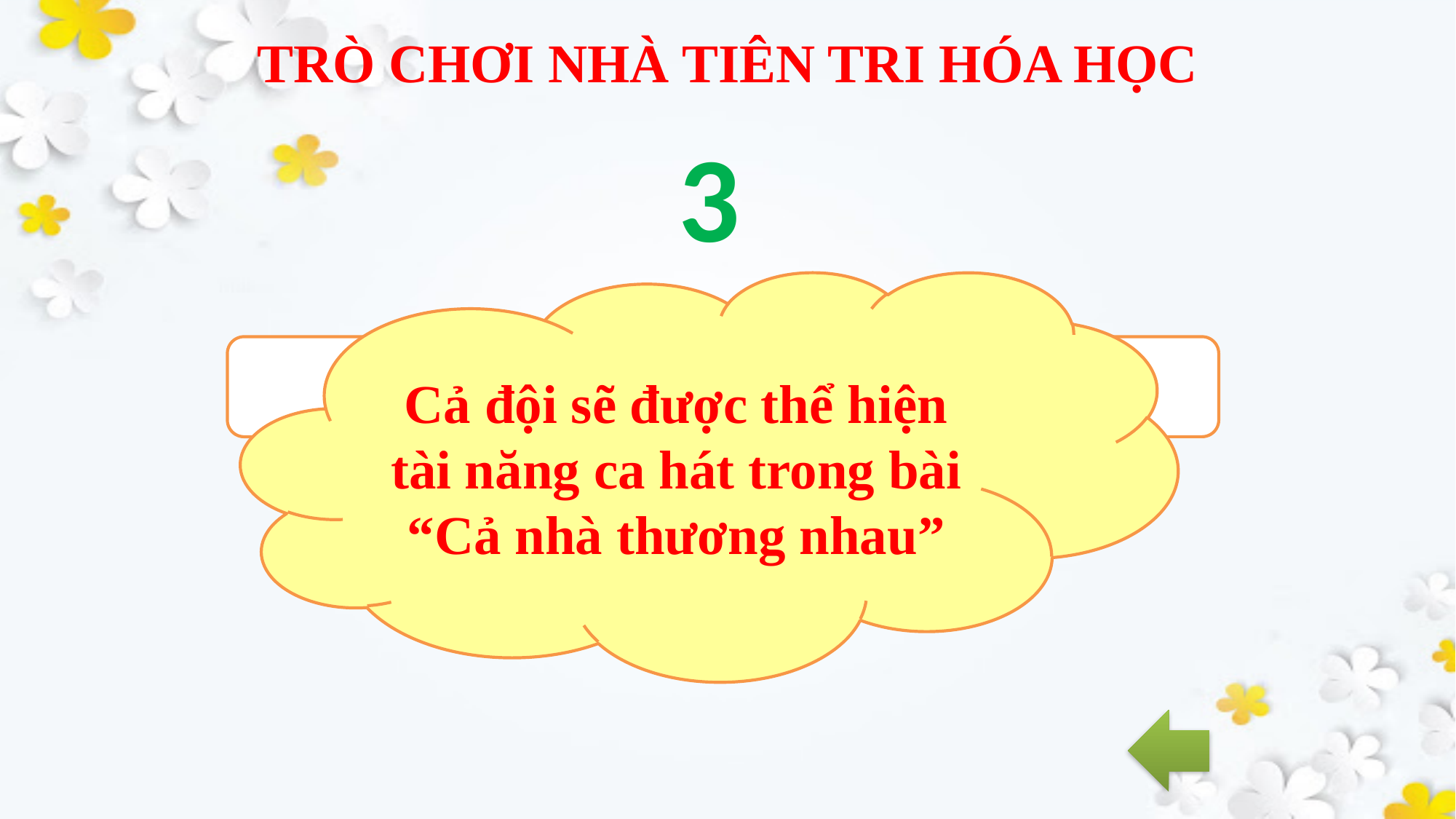

TRÒ CHƠI NHÀ TIÊN TRI HÓA HỌC
3
Cả đội sẽ được thể hiện tài năng ca hát trong bài “Cả nhà thương nhau”
Hình phạt